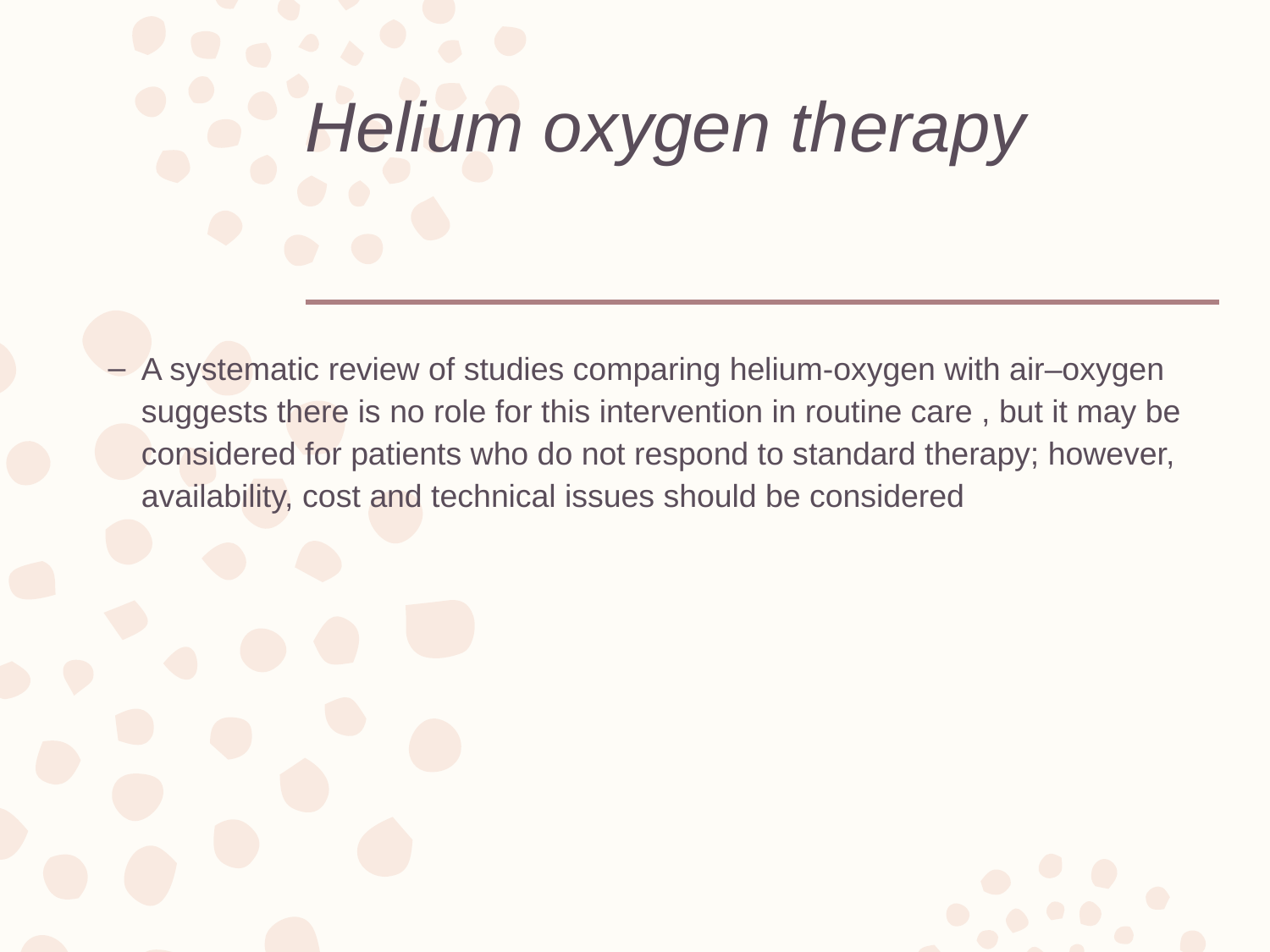

# Helium oxygen therapy
A systematic review of studies comparing helium-oxygen with air–oxygen suggests there is no role for this intervention in routine care , but it may be considered for patients who do not respond to standard therapy; however, availability, cost and technical issues should be considered